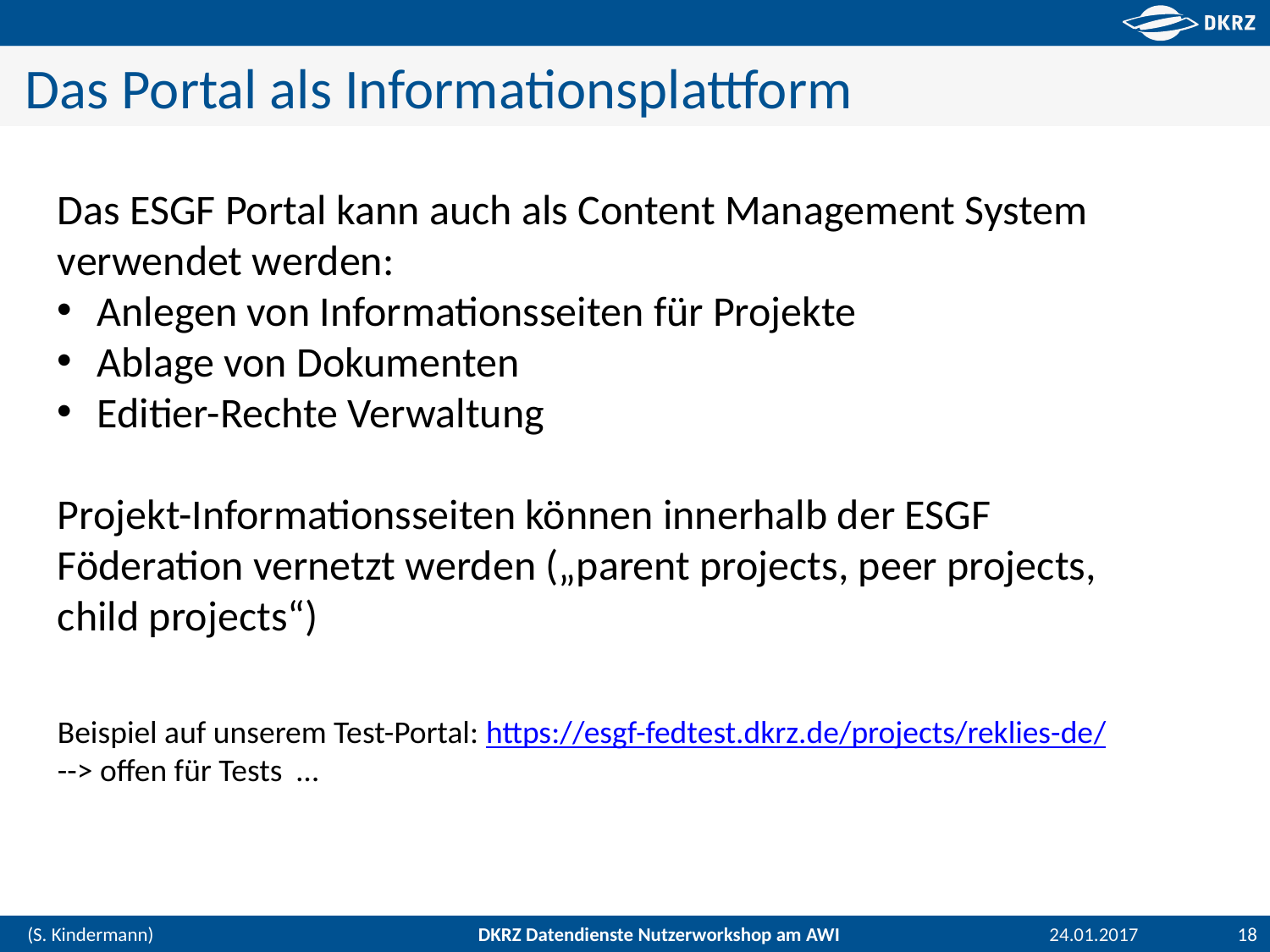

# Das Portal als Informationsplattform
Das ESGF Portal kann auch als Content Management System verwendet werden:
Anlegen von Informationsseiten für Projekte
Ablage von Dokumenten
Editier-Rechte Verwaltung

Projekt-Informationsseiten können innerhalb der ESGF Föderation vernetzt werden („parent projects, peer projects, child projects“)

Beispiel auf unserem Test-Portal: https://esgf-fedtest.dkrz.de/projects/reklies-de/
--> offen für Tests  …
24.01.2017
18